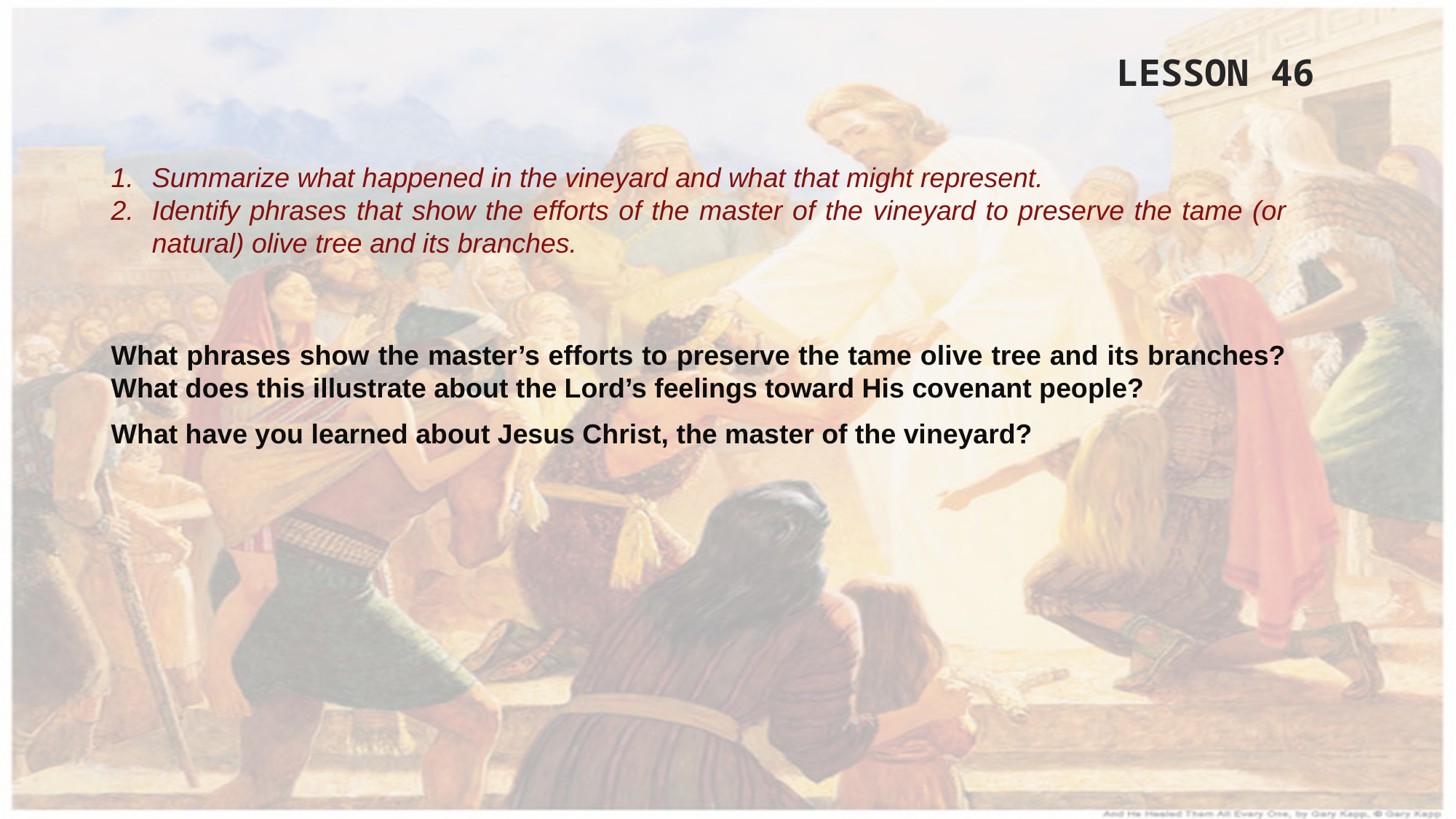

LESSON 46

Summarize what happened in the vineyard and what that might represent.
Identify phrases that show the efforts of the master of the vineyard to preserve the tame (or natural) olive tree and its branches.
What phrases show the master’s efforts to preserve the tame olive tree and its branches? What does this illustrate about the Lord’s feelings toward His covenant people?
What have you learned about Jesus Christ, the master of the vineyard?